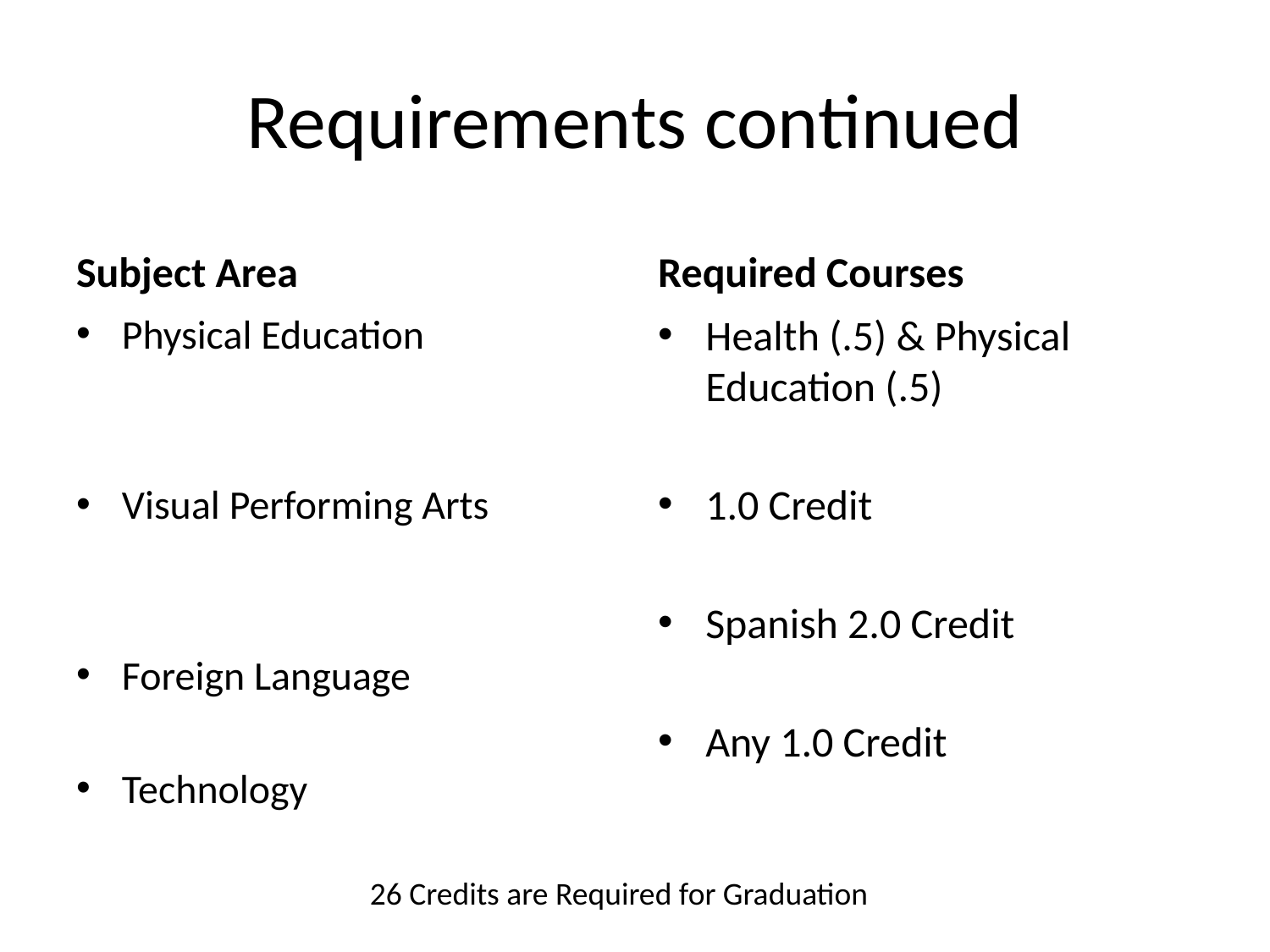

# Requirements continued
Subject Area
Required Courses
Physical Education

Visual Performing Arts

Foreign Language

Technology
Health (.5) & Physical Education (.5)

1.0 Credit

Spanish 2.0 Credit

Any 1.0 Credit

26 Credits are Required for Graduation